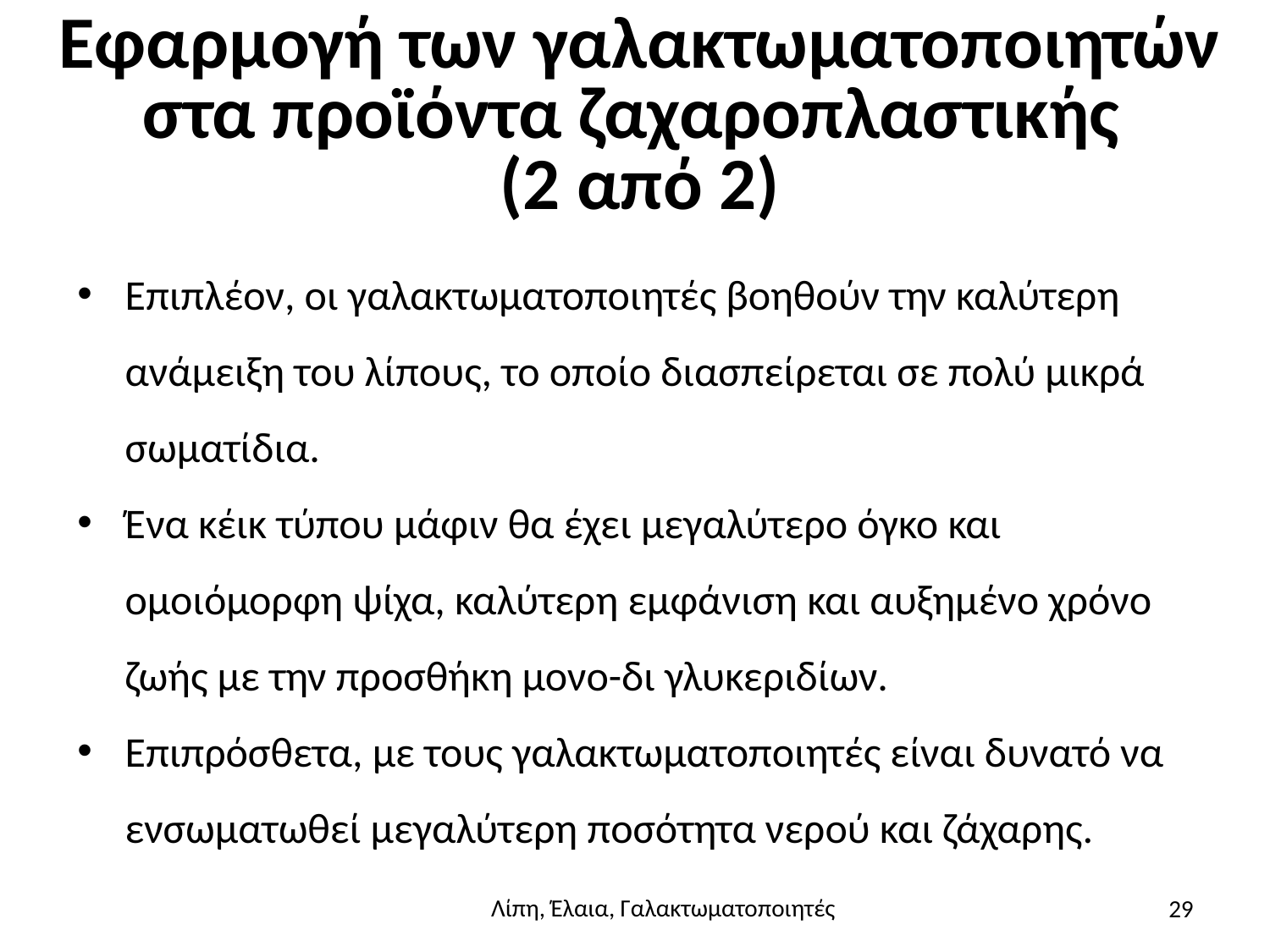

# Εφαρμογή των γαλακτωματοποιητών στα προϊόντα ζαχαροπλαστικής (2 από 2)
Επιπλέον, οι γαλακτωματοποιητές βοηθούν την καλύτερη ανάμειξη του λίπους, το οποίο διασπείρεται σε πολύ μικρά σωματίδια.
Ένα κέικ τύπου μάφιν θα έχει μεγαλύτερο όγκο και ομοιόμορφη ψίχα, καλύτερη εμφάνιση και αυξημένο χρόνο ζωής με την προσθήκη μονο-δι γλυκεριδίων.
Επιπρόσθετα, με τους γαλακτωματοποιητές είναι δυνατό να ενσωματωθεί μεγαλύτερη ποσότητα νερού και ζάχαρης.
29
Λίπη, Έλαια, Γαλακτωματοποιητές